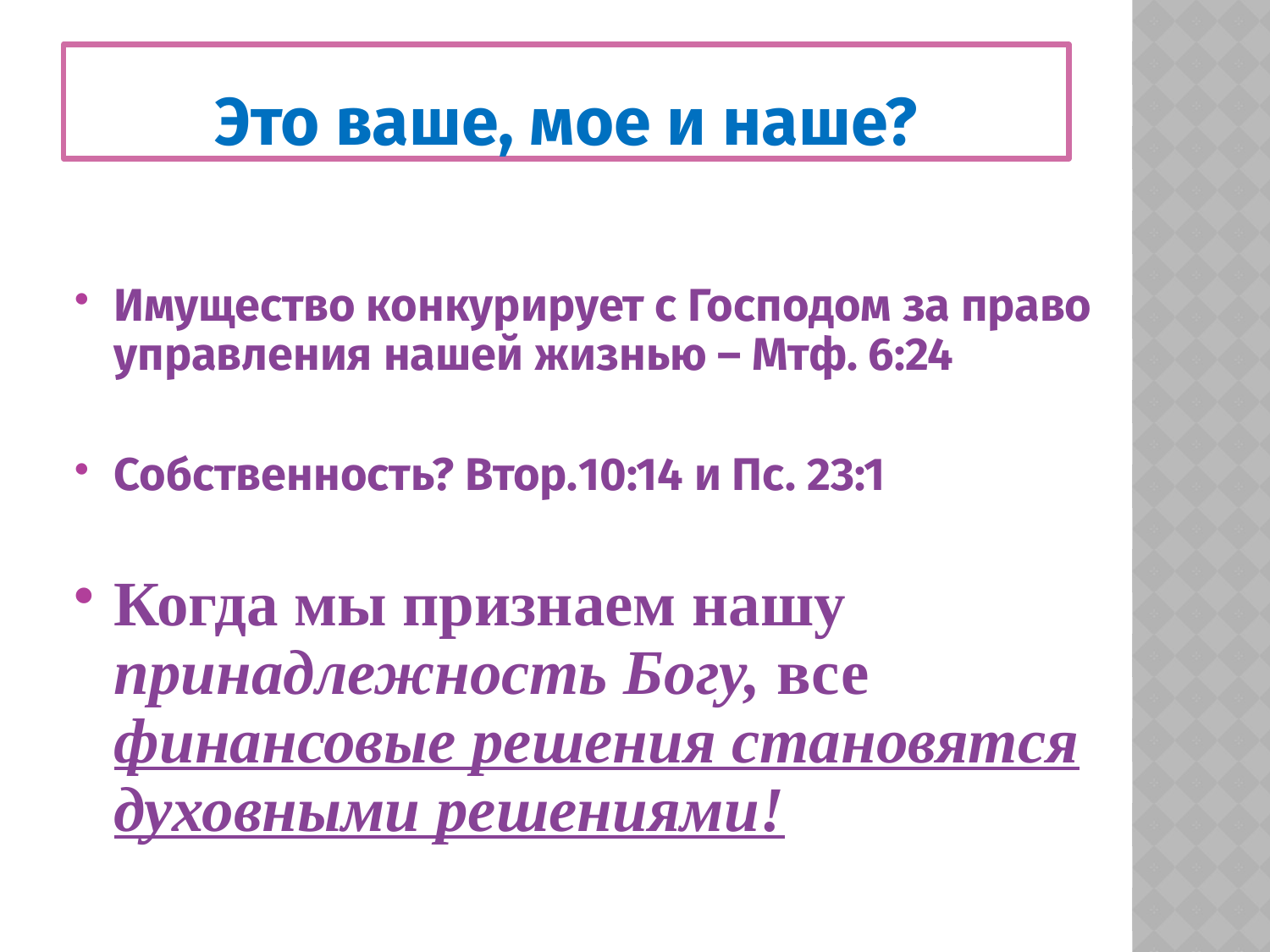

# Это ваше, мое и наше?
Имущество конкурирует с Господом за право управления нашей жизнью – Мтф. 6:24

Собственность? Втор.10:14 и Пс. 23:1

Когда мы признаем нашу принадлежность Богу, все финансовые решения становятся духовными решениями!